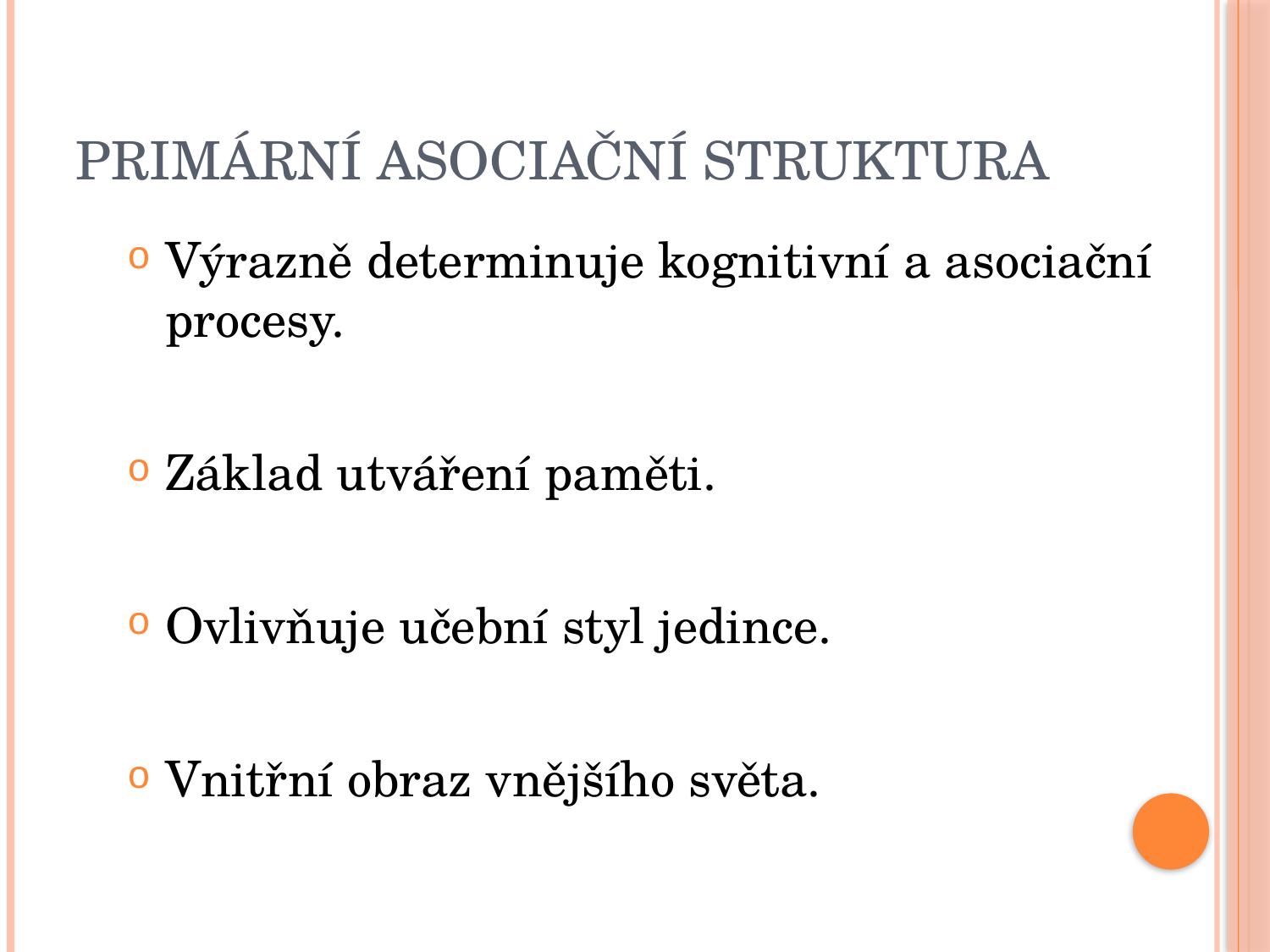

# Primární asociační struktura
Výrazně determinuje kognitivní a asociační procesy.

Základ utváření paměti.

Ovlivňuje učební styl jedince.

Vnitřní obraz vnějšího světa.